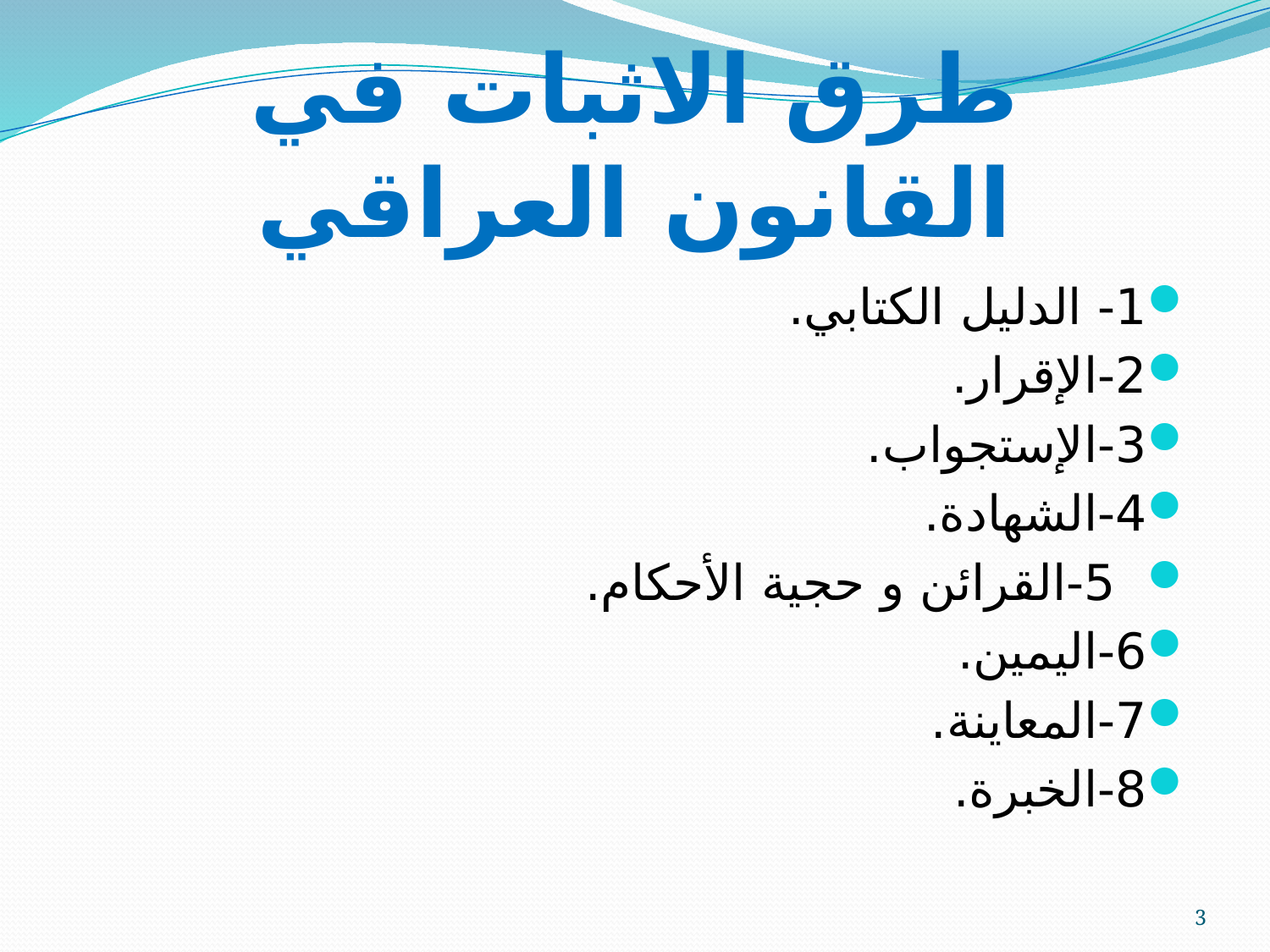

# طرق الاثبات في القانون العراقي
1- الدليل الكتابي.
2-الإقرار.
3-الإستجواب.
4-الشهادة.
  5-القرائن و حجية الأحكام.
6-اليمين.
7-المعاينة.
8-الخبرة.
3